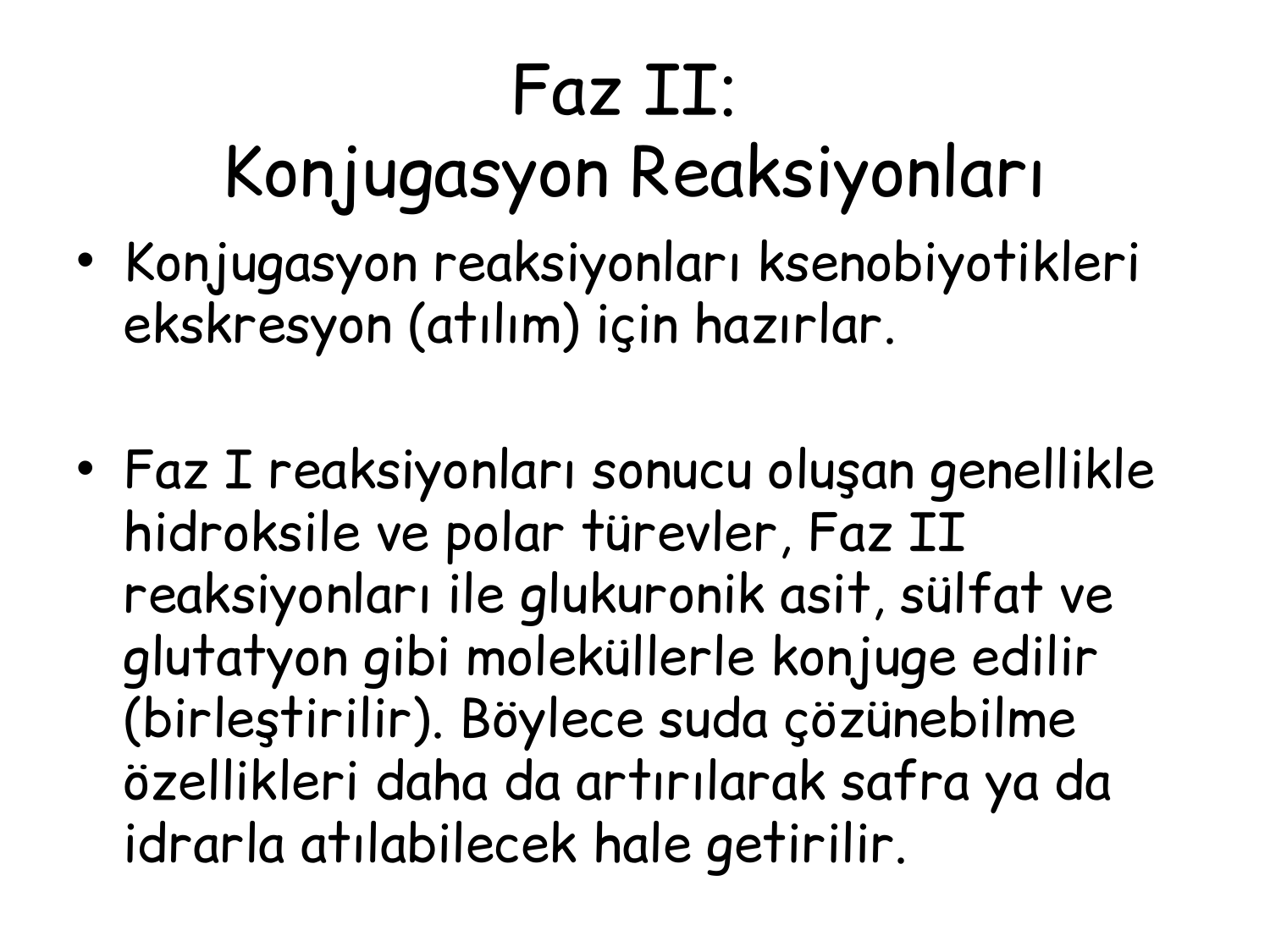

# Faz II: Konjugasyon Reaksiyonları
Konjugasyon reaksiyonları ksenobiyotikleri ekskresyon (atılım) için hazırlar.

Faz I reaksiyonları sonucu oluşan genellikle hidroksile ve polar türevler, Faz II reaksiyonları ile glukuronik asit, sülfat ve glutatyon gibi moleküllerle konjuge edilir (birleştirilir). Böylece suda çözünebilme özellikleri daha da artırılarak safra ya da idrarla atılabilecek hale getirilir.